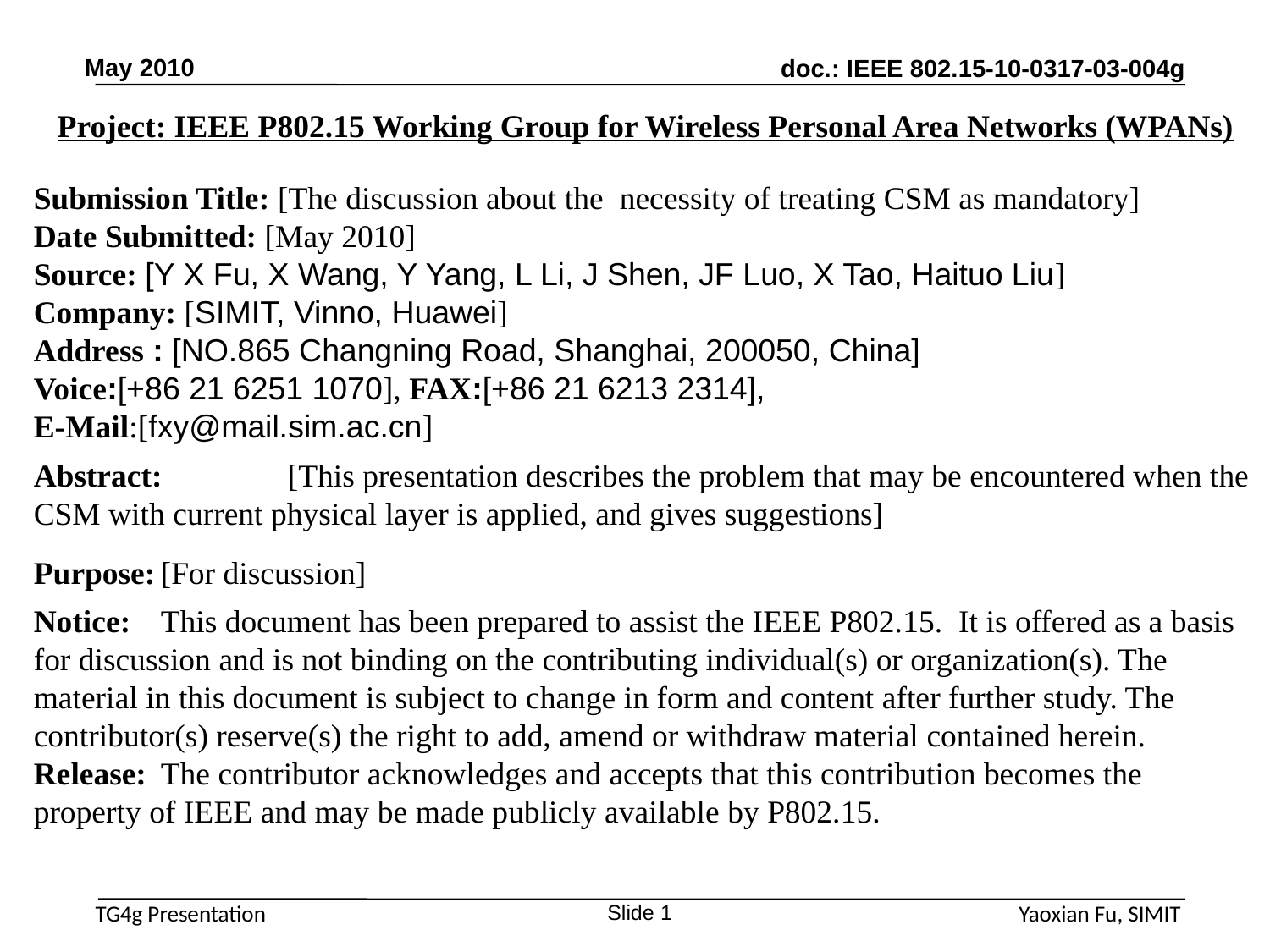

May 2010
Project: IEEE P802.15 Working Group for Wireless Personal Area Networks (WPANs)

Submission Title: [The discussion about the  necessity of treating CSM as mandatory]
Date Submitted: [May 2010]
Source: [Y X Fu, X Wang, Y Yang, L Li, J Shen, JF Luo, X Tao, Haituo Liu]
Company: [SIMIT, Vinno, Huawei]
Address : [NO.865 Changning Road, Shanghai, 200050, China]
Voice:[+86 21 6251 1070], FAX:[+86 21 6213 2314],
E-Mail:[fxy@mail.sim.ac.cn]
Abstract:	[This presentation describes the problem that may be encountered when the CSM with current physical layer is applied, and gives suggestions]
Purpose:	[For discussion]
Notice:	This document has been prepared to assist the IEEE P802.15.  It is offered as a basis for discussion and is not binding on the contributing individual(s) or organization(s). The material in this document is subject to change in form and content after further study. The contributor(s) reserve(s) the right to add, amend or withdraw material contained herein.
Release:	The contributor acknowledges and accepts that this contribution becomes the property of IEEE and may be made publicly available by P802.15.
Slide 1
Yaoxian Fu, SIMIT